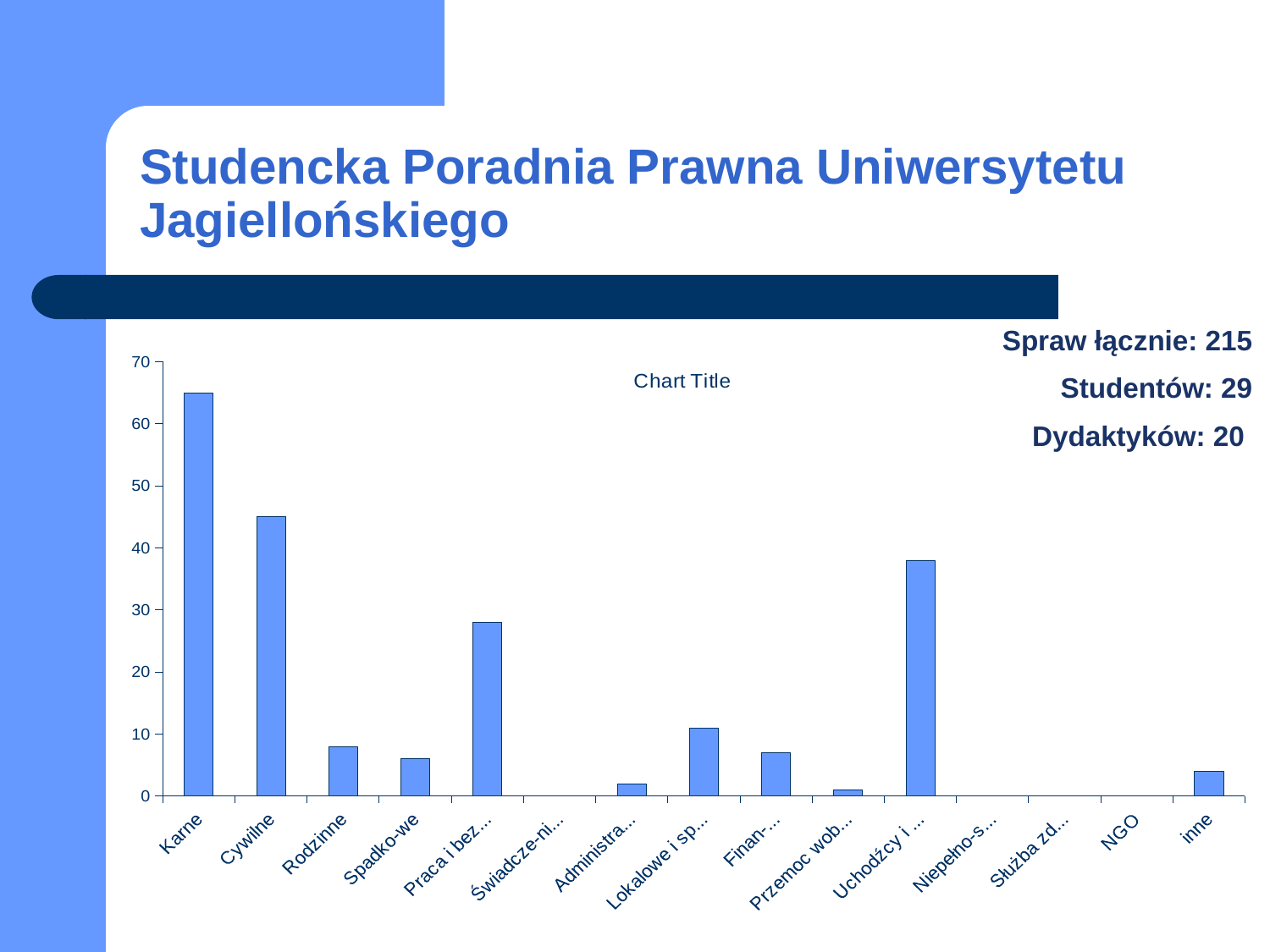

# Studencka Poradnia Prawna Uniwersytetu Jagiellońskiego
Spraw łącznie: 215
          Studentów: 29
 Dydaktyków: 20

### Chart:

| Category |  |
|---|---|
| Karne | 65.0 |
| Cywilne | 45.0 |
| Rodzinne | 8.0 |
| Spadko-we | 6.0 |
| Praca i bezro-bocie | 28.0 |
| Świadcze-nia społeczne | 0.0 |
| Administra-cyjne | 2.0 |
| Lokalowe i spół-dzielcze | 11.0 |
| Finan-sowe | 7.0 |
| Przemoc wobec kobiet | 1.0 |
| Uchodźcy i cudzo-ziemcy | 38.0 |
| Niepełno-sprawni | 0.0 |
| Służba zdrowia | 0.0 |
| NGO | 0.0 |
| inne | 4.0 |